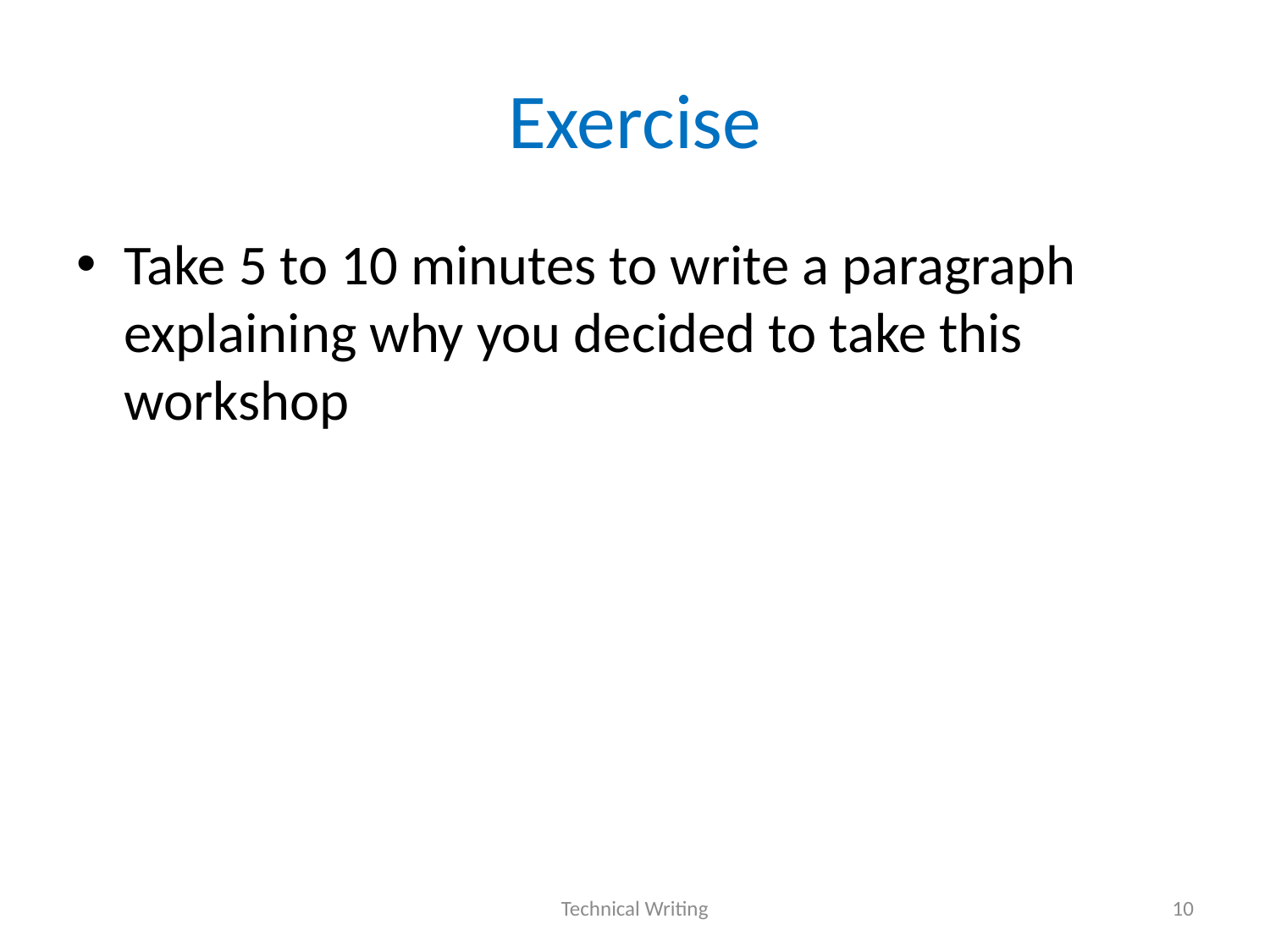

# Exercise
Take 5 to 10 minutes to write a paragraph explaining why you decided to take this workshop
Technical Writing
10